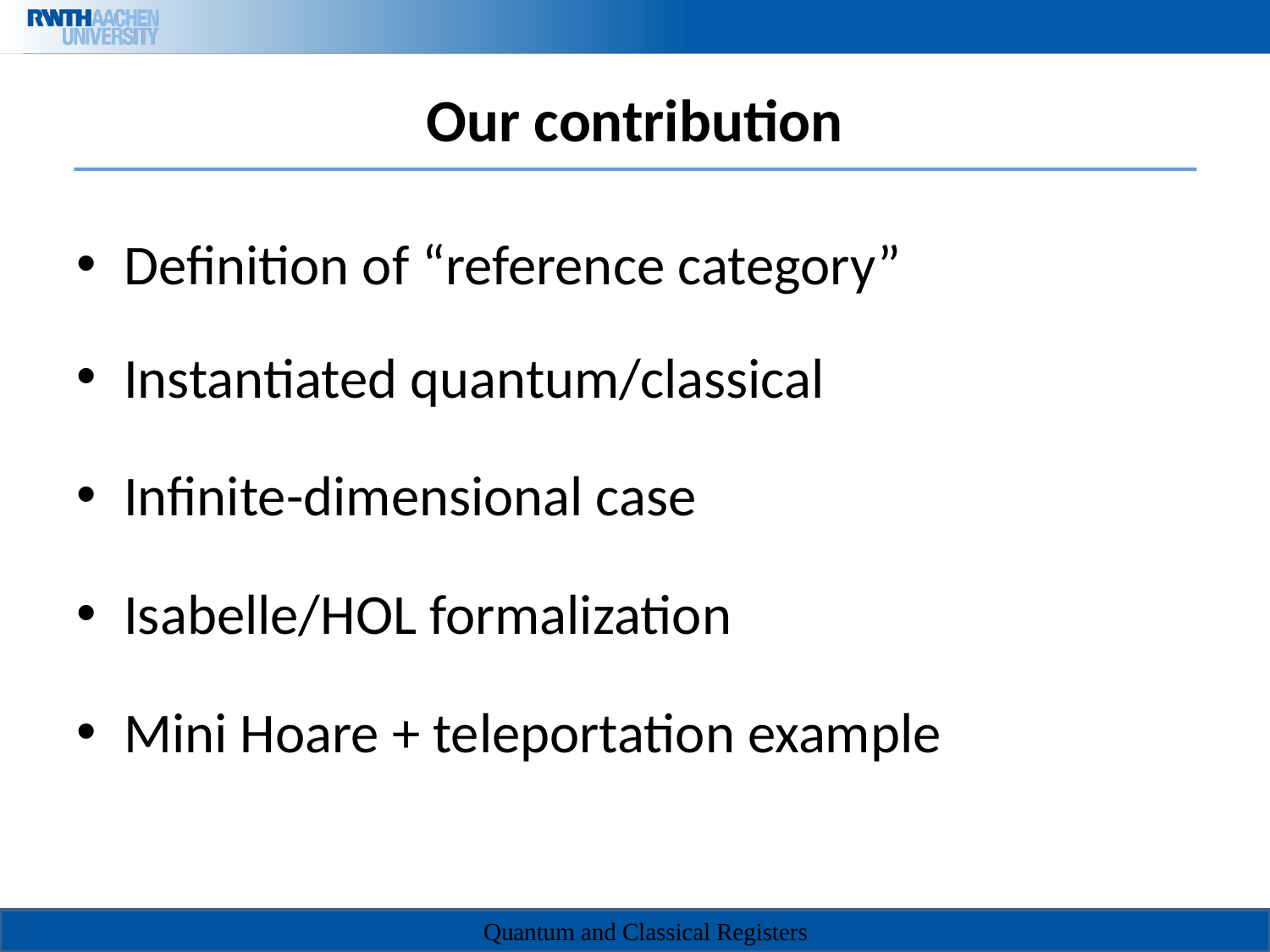

# Our contribution
Definition of “reference category”
Instantiated quantum/classical

Infinite-dimensional case

Isabelle/HOL formalization

Mini Hoare + teleportation example
Quantum and Classical Registers